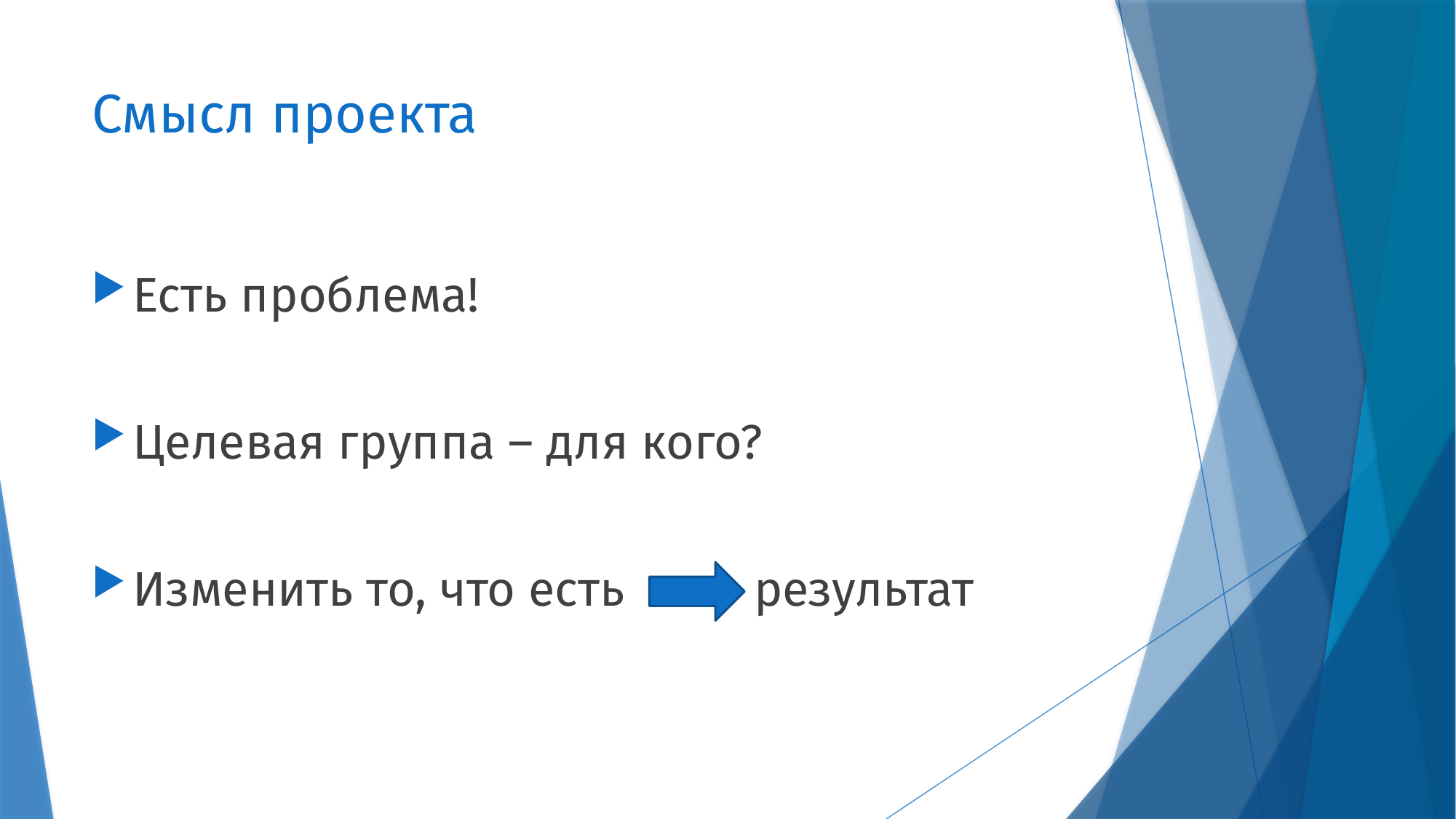

# Смысл проекта
Есть проблема!

Целевая группа – для кого?

Изменить то, что есть          результат